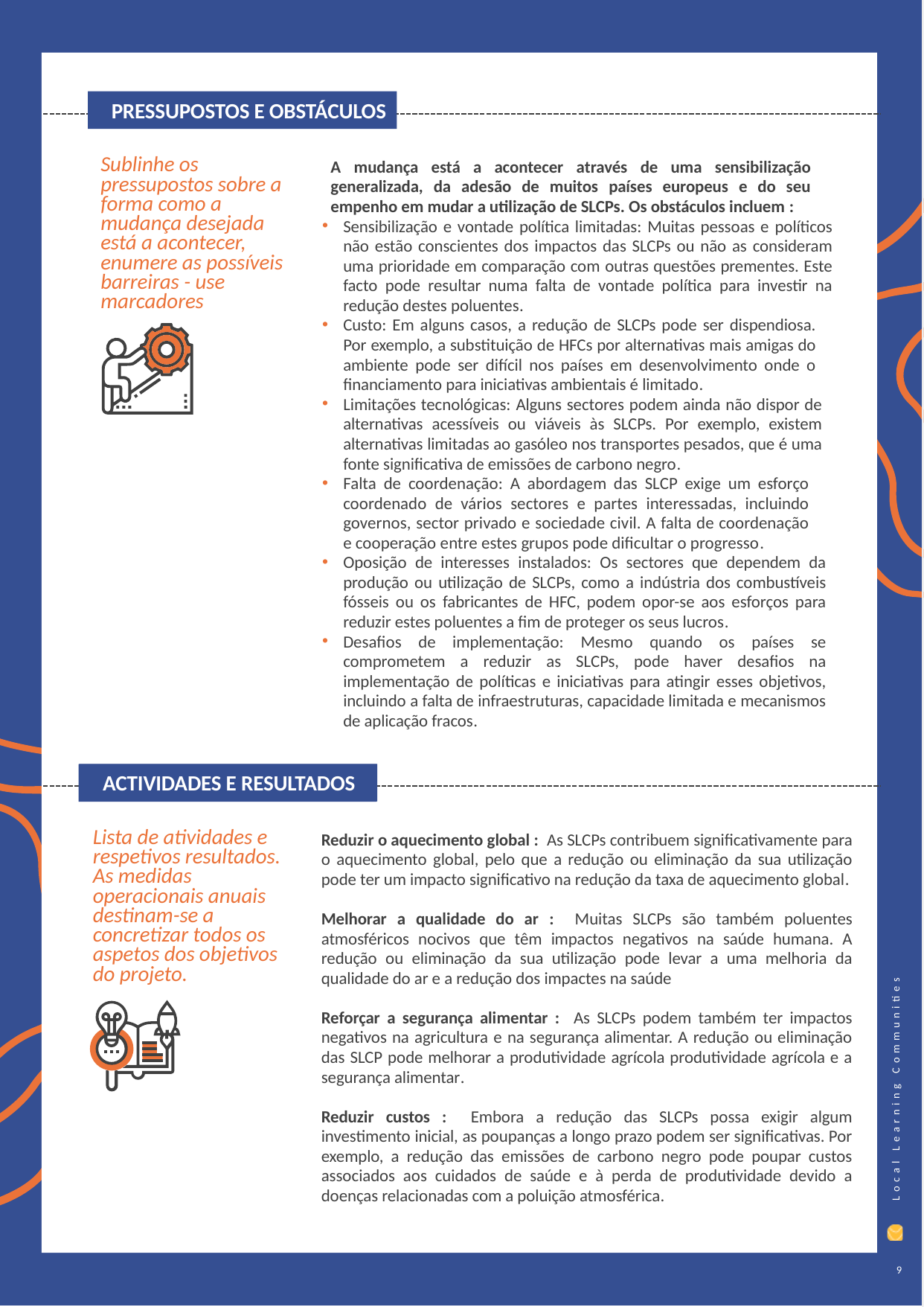

PRESSUPOSTOS E OBSTÁCULOS

A mudança está a acontecer através de uma sensibilização generalizada, da adesão de muitos países europeus e do seu empenho em mudar a utilização de SLCPs. Os obstáculos incluem :
Sensibilização e vontade política limitadas: Muitas pessoas e políticos não estão conscientes dos impactos das SLCPs ou não as consideram uma prioridade em comparação com outras questões prementes. Este facto pode resultar numa falta de vontade política para investir na redução destes poluentes.
Custo: Em alguns casos, a redução de SLCPs pode ser dispendiosa. Por exemplo, a substituição de HFCs por alternativas mais amigas do ambiente pode ser difícil nos países em desenvolvimento onde o financiamento para iniciativas ambientais é limitado.
Limitações tecnológicas: Alguns sectores podem ainda não dispor de alternativas acessíveis ou viáveis às SLCPs. Por exemplo, existem alternativas limitadas ao gasóleo nos transportes pesados, que é uma fonte significativa de emissões de carbono negro.
Falta de coordenação: A abordagem das SLCP exige um esforço coordenado de vários sectores e partes interessadas, incluindo governos, sector privado e sociedade civil. A falta de coordenação e cooperação entre estes grupos pode dificultar o progresso.
Oposição de interesses instalados: Os sectores que dependem da produção ou utilização de SLCPs, como a indústria dos combustíveis fósseis ou os fabricantes de HFC, podem opor-se aos esforços para reduzir estes poluentes a fim de proteger os seus lucros.
Desafios de implementação: Mesmo quando os países se comprometem a reduzir as SLCPs, pode haver desafios na implementação de políticas e iniciativas para atingir esses objetivos, incluindo a falta de infraestruturas, capacidade limitada e mecanismos de aplicação fracos.
Sublinhe os pressupostos sobre a forma como a mudança desejada está a acontecer, enumere as possíveis barreiras - use marcadores

ACTIVIDADES E RESULTADOS

Lista de atividades e respetivos resultados. As medidas operacionais anuais destinam-se a concretizar todos os aspetos dos objetivos do projeto.
Reduzir o aquecimento global :  As SLCPs contribuem significativamente para o aquecimento global, pelo que a redução ou eliminação da sua utilização pode ter um impacto significativo na redução da taxa de aquecimento global.

Melhorar a qualidade do ar :  Muitas SLCPs são também poluentes atmosféricos nocivos que têm impactos negativos na saúde humana. A redução ou eliminação da sua utilização pode levar a uma melhoria da qualidade do ar e a redução dos impactes na saúde

Reforçar a segurança alimentar :  As SLCPs podem também ter impactos negativos na agricultura e na segurança alimentar. A redução ou eliminação das SLCP pode melhorar a produtividade agrícola produtividade agrícola e a segurança alimentar.

Reduzir custos :  Embora a redução das SLCPs possa exigir algum investimento inicial, as poupanças a longo prazo podem ser significativas. Por exemplo, a redução das emissões de carbono negro pode poupar custos associados aos cuidados de saúde e à perda de produtividade devido a doenças relacionadas com a poluição atmosférica.

9